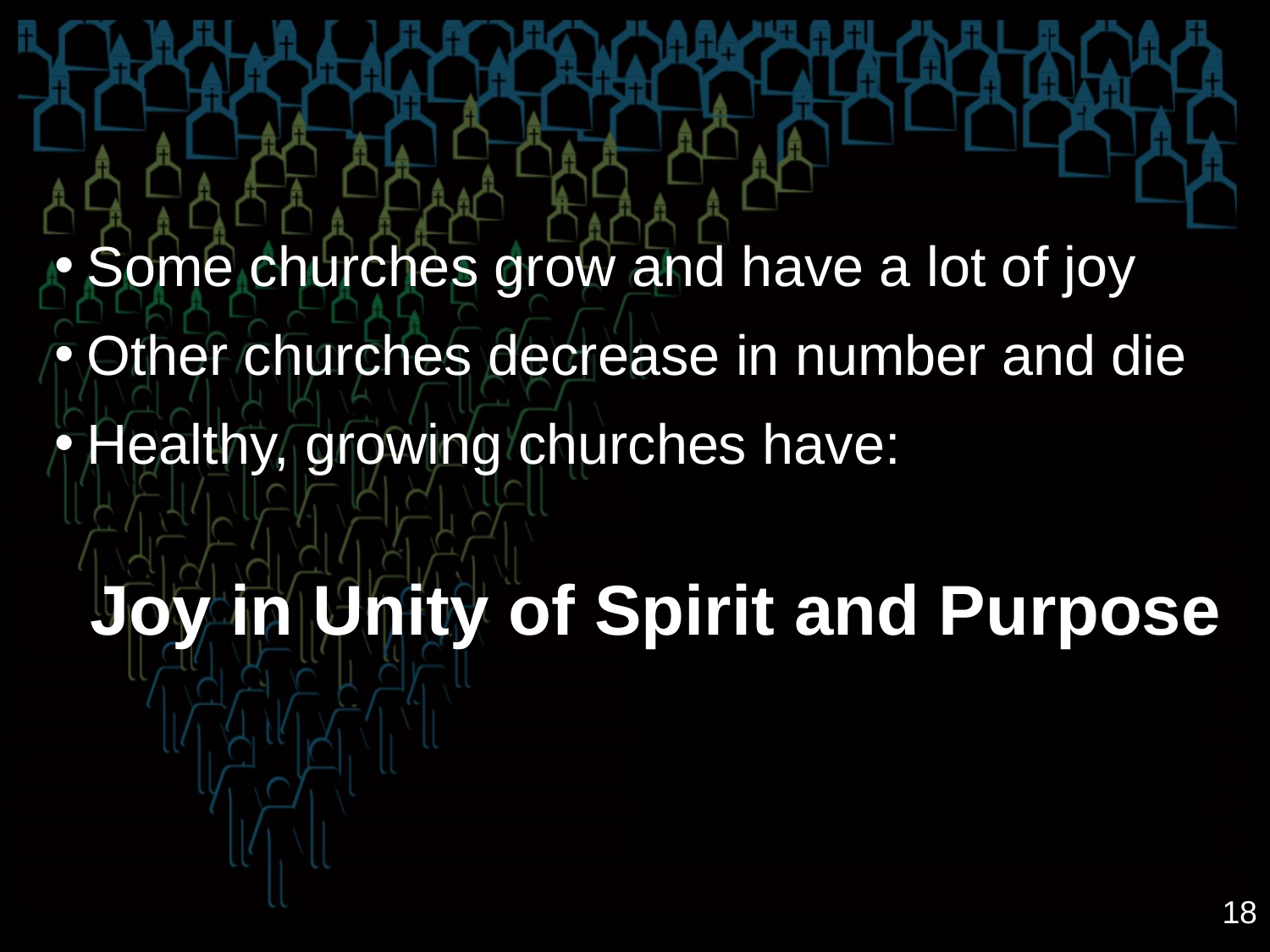

Some churches grow and have a lot of joy
Other churches decrease in number and die
Healthy, growing churches have:

Joy in Unity of Spirit and Purpose
18